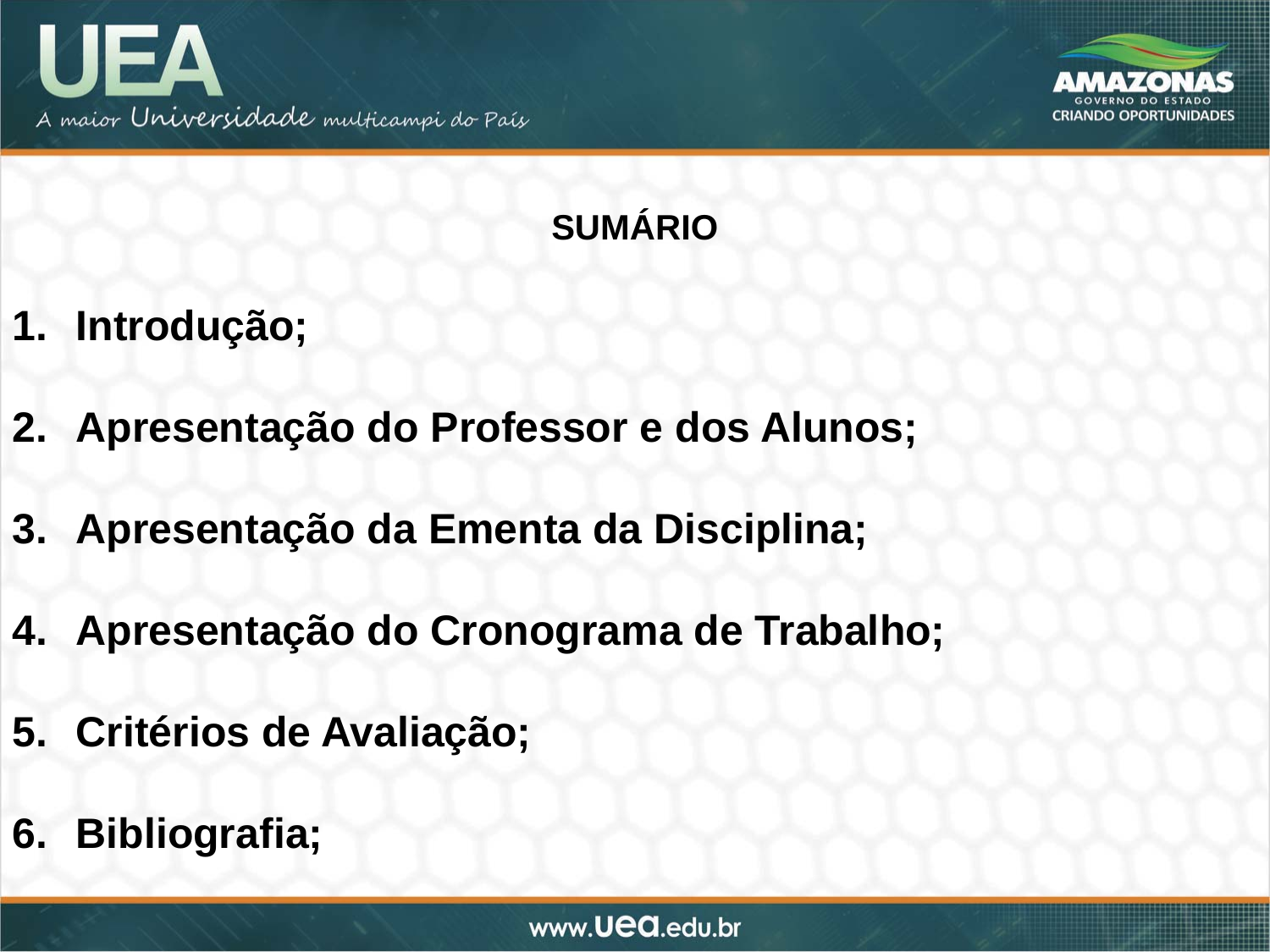

SUMÁRIO
Introdução;
Apresentação do Professor e dos Alunos;
Apresentação da Ementa da Disciplina;
Apresentação do Cronograma de Trabalho;
Critérios de Avaliação;
Bibliografia;